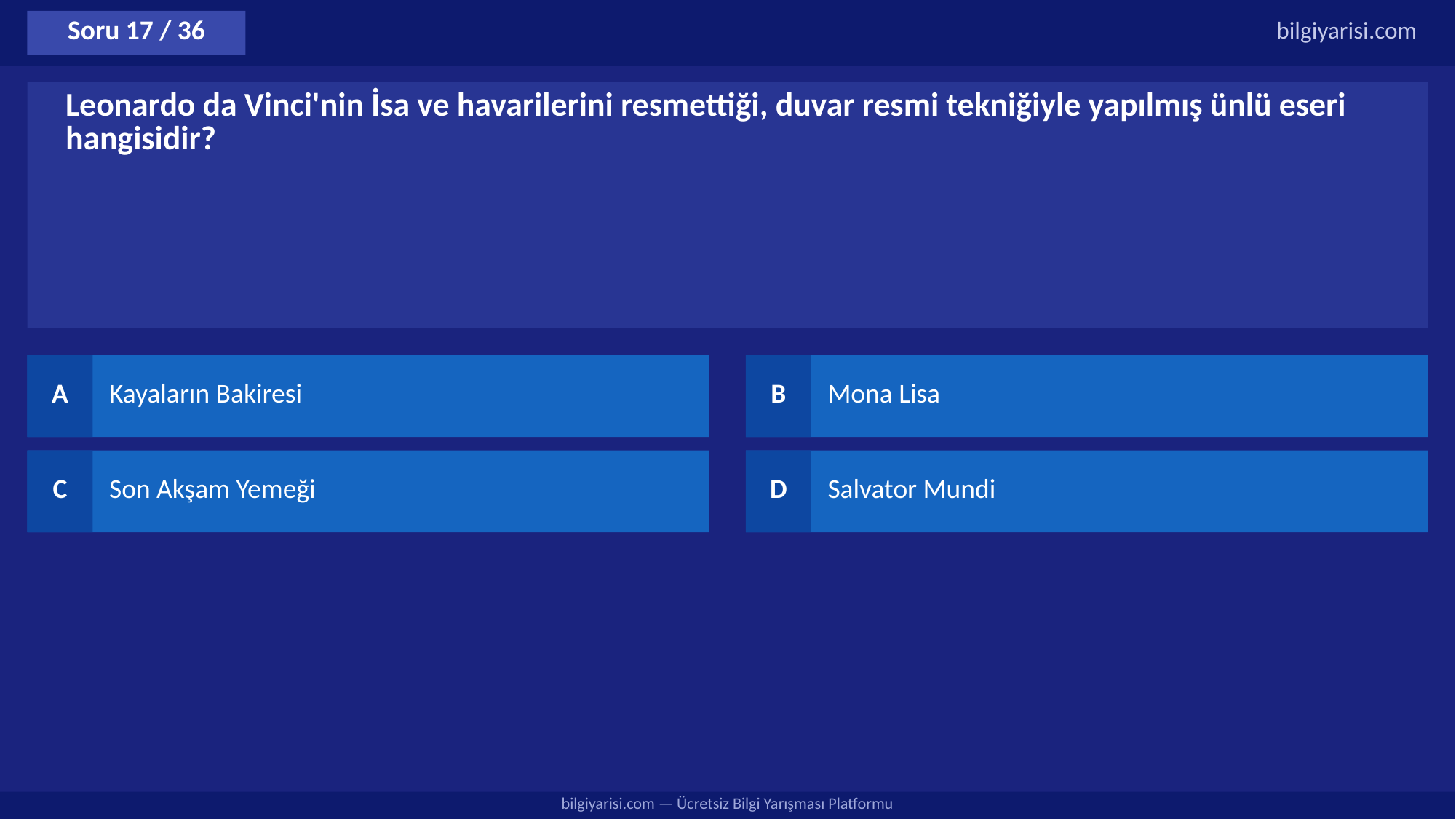

Soru 17 / 36
bilgiyarisi.com

Leonardo da Vinci'nin İsa ve havarilerini resmettiği, duvar resmi tekniğiyle yapılmış ünlü eseri hangisidir?

A
Kayaların Bakiresi

B
Mona Lisa

C
Son Akşam Yemeği

D
Salvator Mundi
bilgiyarisi.com — Ücretsiz Bilgi Yarışması Platformu